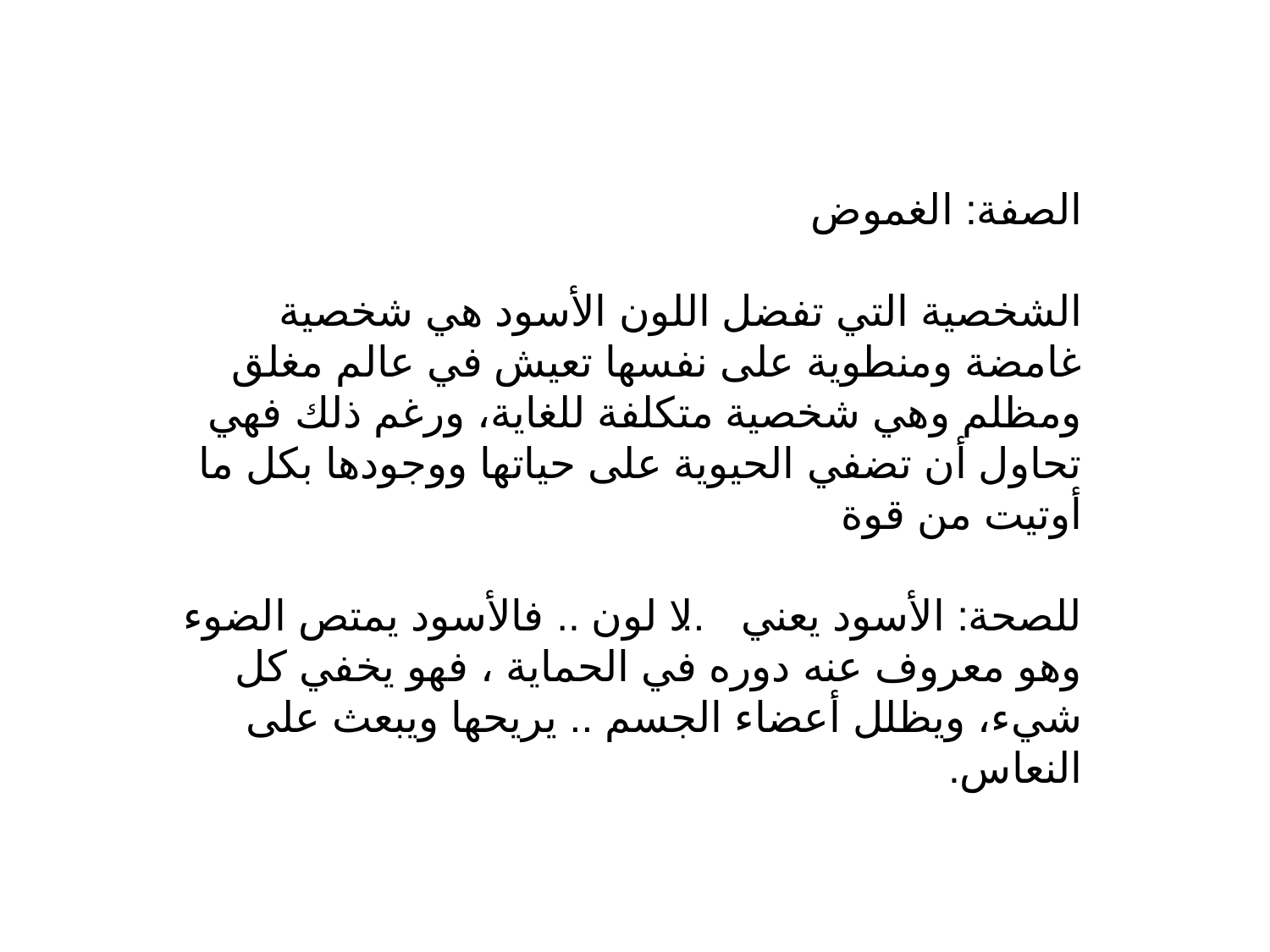

الصفة: الغموض
الشخصية التي تفضل اللون الأسود هي شخصية غامضة ومنطوية على نفسها تعيش في عالم مغلق ومظلم وهي شخصية متكلفة للغاية، ورغم ذلك فهي تحاول أن تضفي الحيوية على حياتها ووجودها بكل ما أوتيت من قوة
للصحة: الأسود يعني .. لا لون .. فالأسود يمتص الضوء وهو معروف عنه دوره في الحماية ، فهو يخفي كل شيء، ويظلل أعضاء الجسم .. يريحها ويبعث على النعاس.